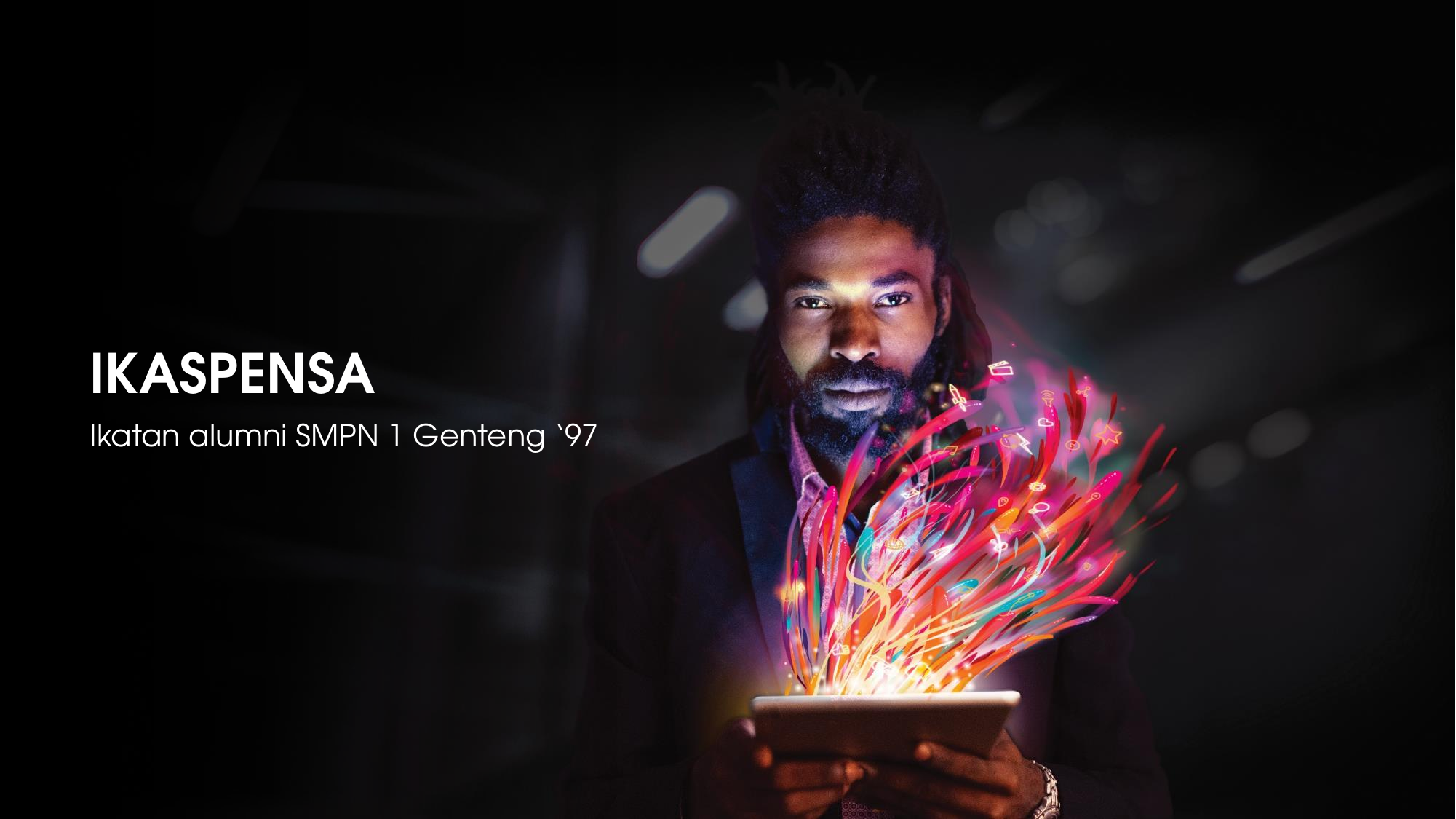

IKASPENSA
Ikatan alumni SMPN 1 Genteng ‘97